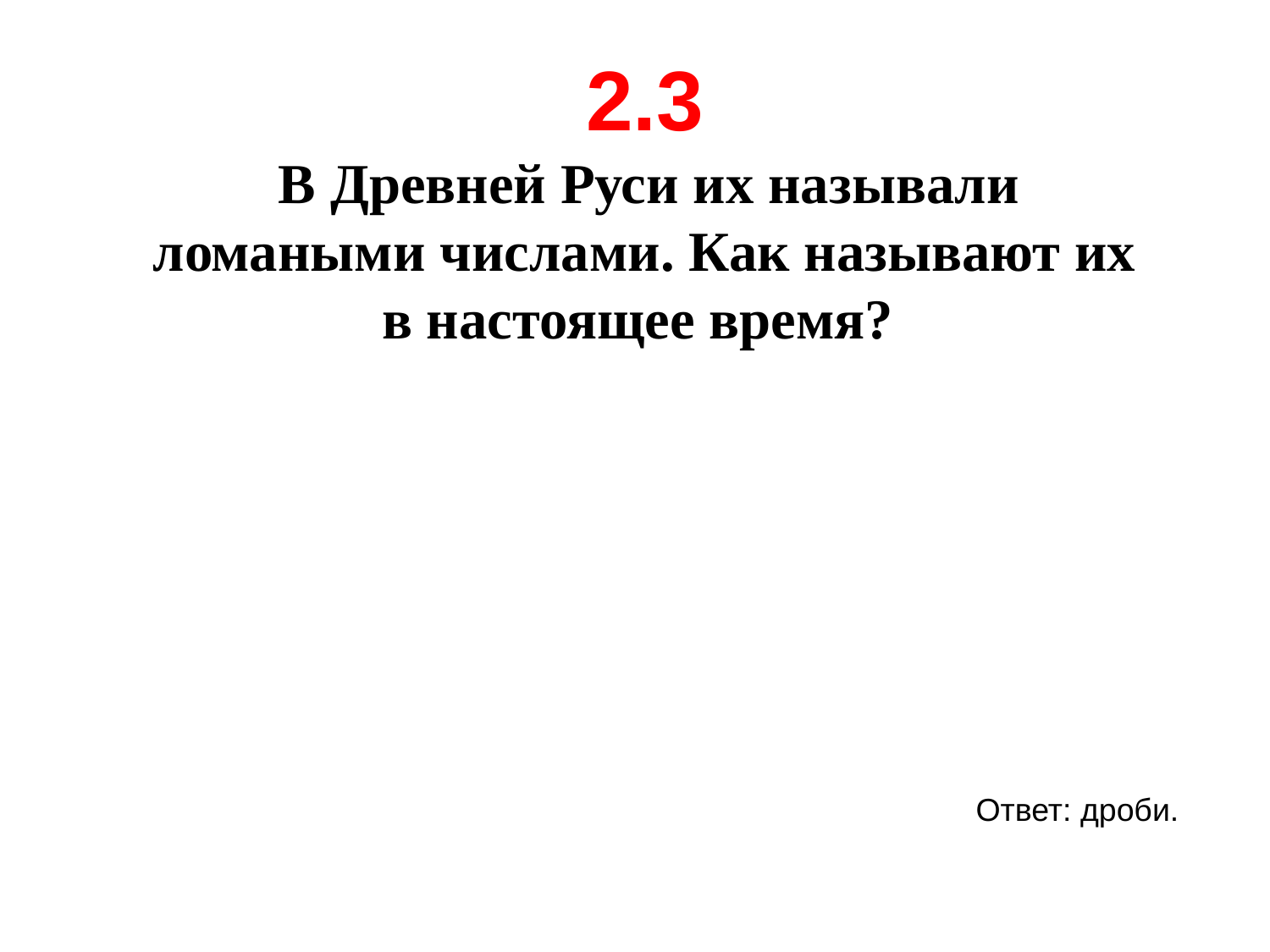

2.3
 В Древней Руси их называли ломаными числами. Как называют их в настоящее время?
Ответ: дроби.